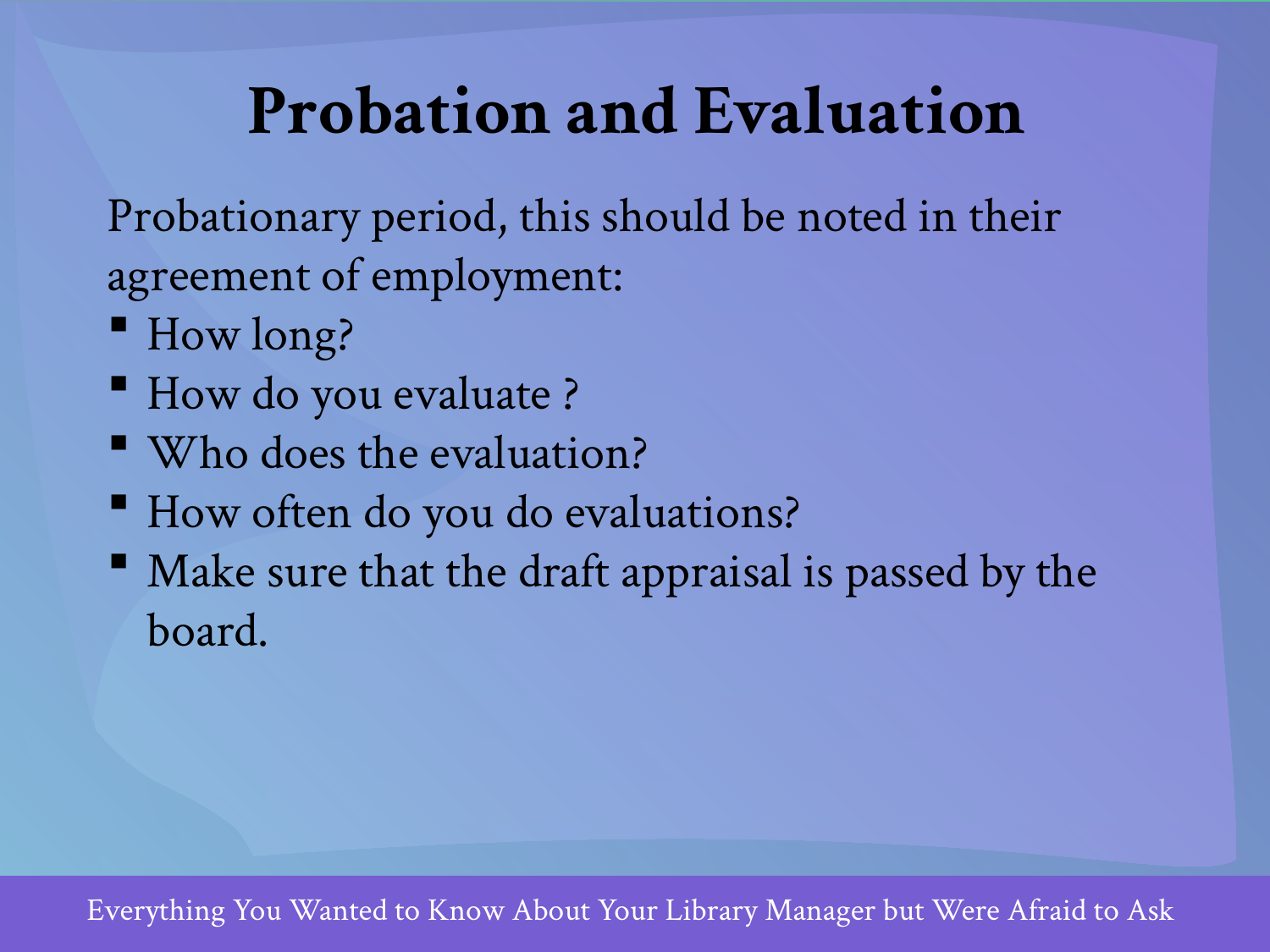

Probation and Evaluation
Probationary period, this should be noted in their agreement of employment:
How long?
How do you evaluate ?
Who does the evaluation?
How often do you do evaluations?
Make sure that the draft appraisal is passed by the board.

Everything You Wanted to Know About Your Library Manager but Were Afraid to Ask